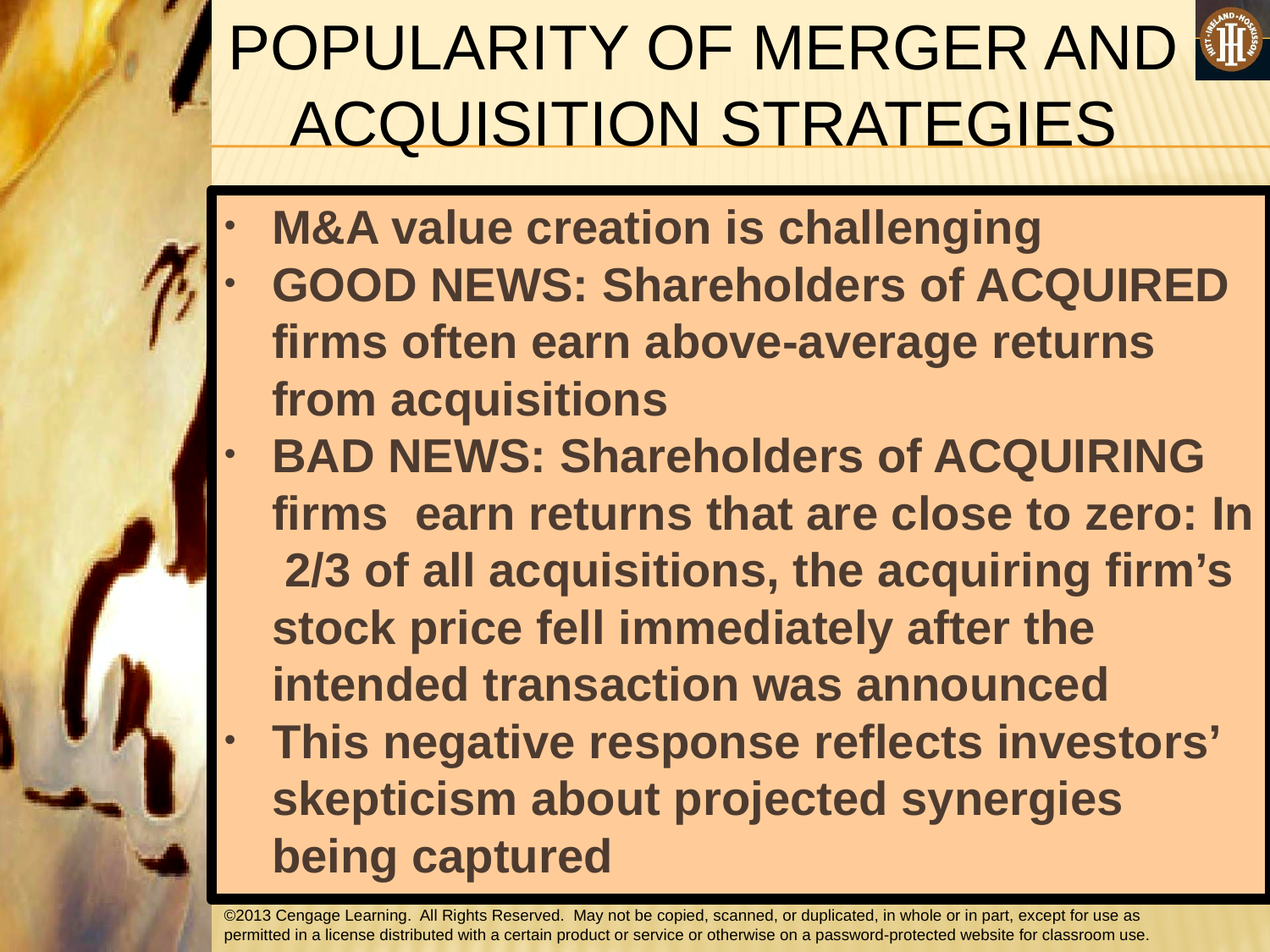

POPULARITY OF MERGER AND ACQUISITION STRATEGIES

M&A value creation is challenging
GOOD NEWS: Shareholders of ACQUIRED firms often earn above-average returns from acquisitions
BAD NEWS: Shareholders of ACQUIRING firms  earn returns that are close to zero: In  2/3 of all acquisitions, the acquiring firm’s stock price fell immediately after the intended transaction was announced
This negative response reflects investors’ skepticism about projected synergies being captured